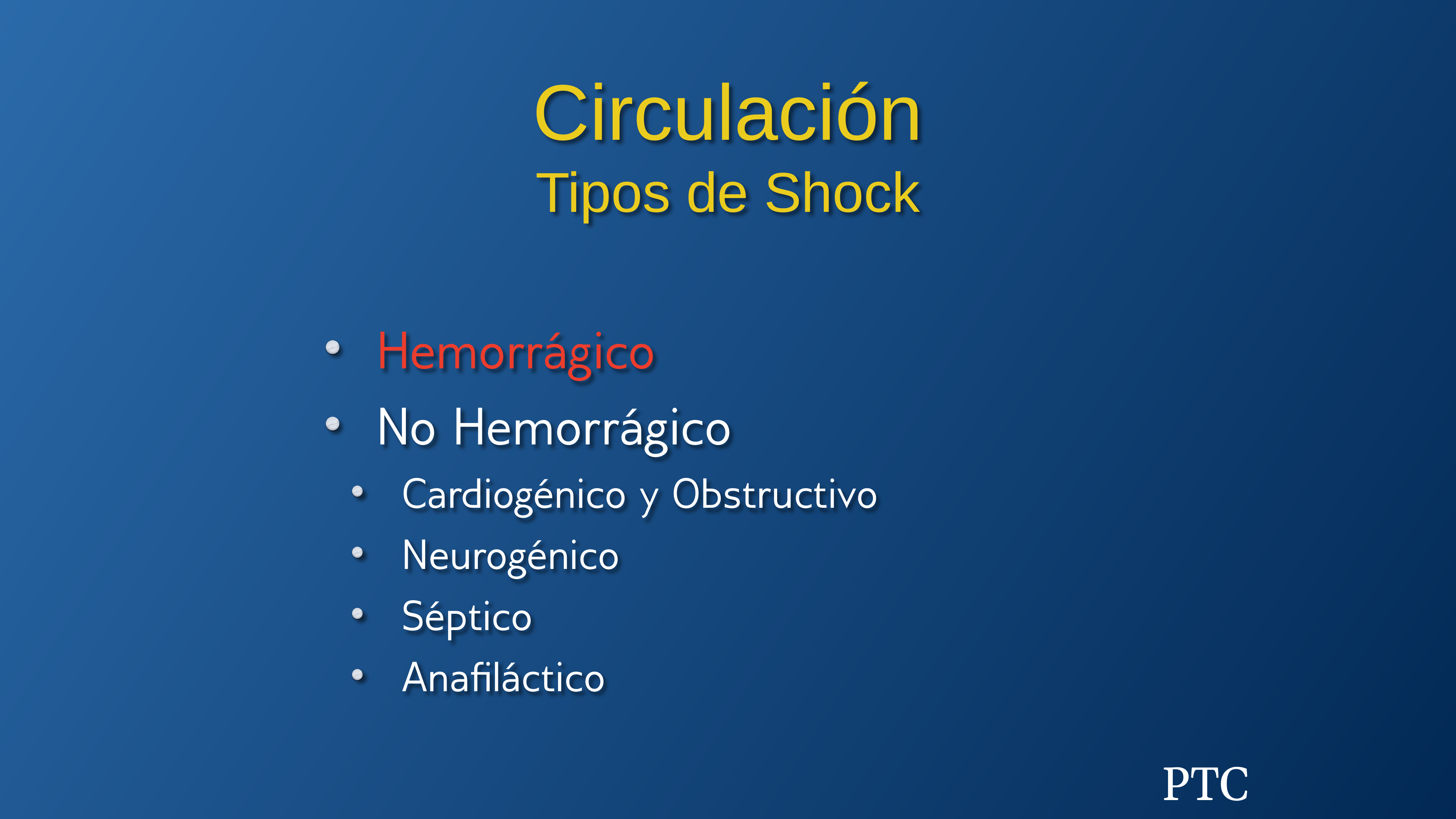

Circulación
Tipos de Shock
Hemorrágico
No Hemorrágico
Cardiogénico y Obstructivo
Neurogénico
Séptico
Anafiláctico
PTC